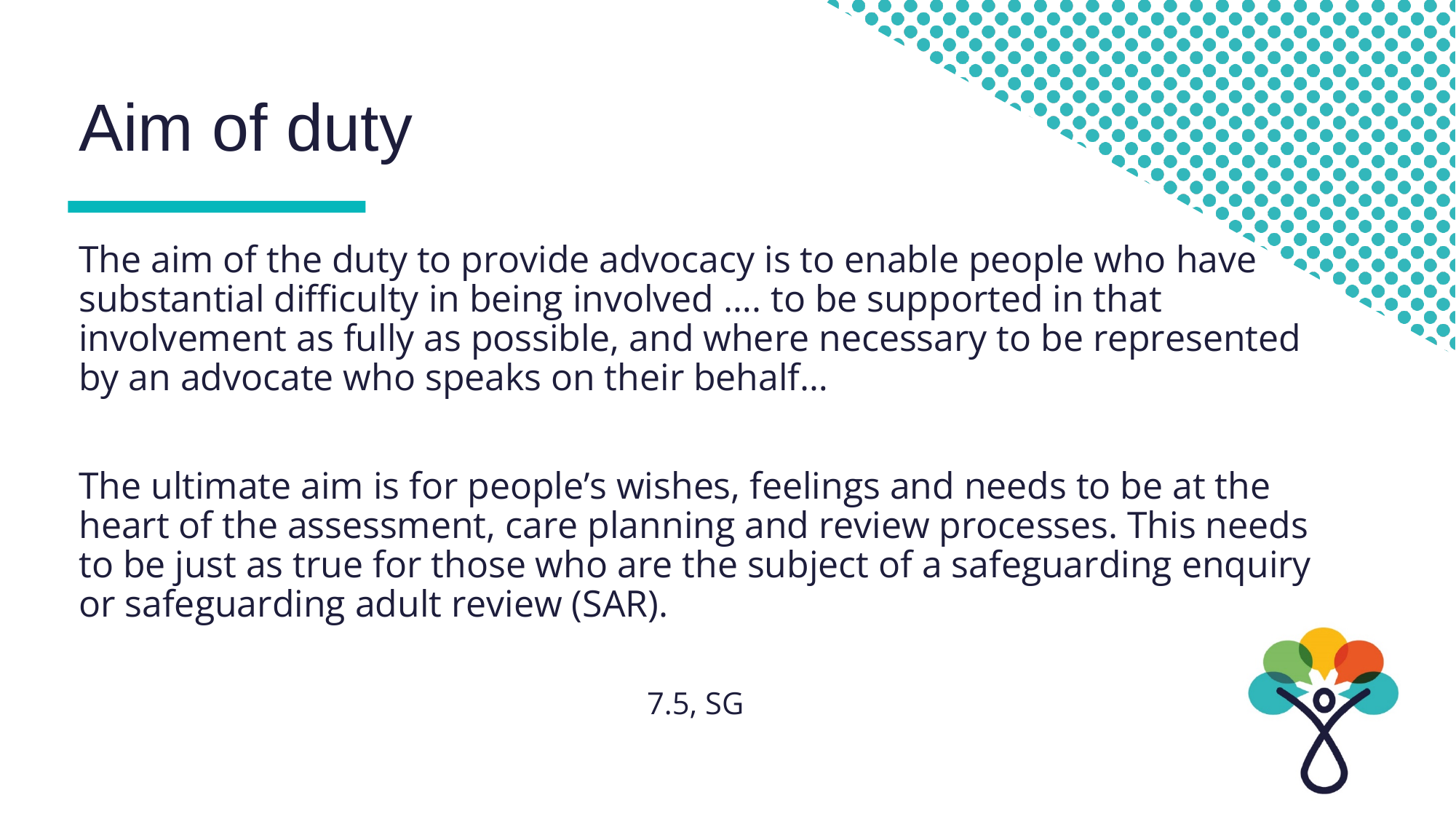

# Aim of duty
The aim of the duty to provide advocacy is to enable people who have substantial difficulty in being involved …. to be supported in that involvement as fully as possible, and where necessary to be represented by an advocate who speaks on their behalf…

The ultimate aim is for people’s wishes, feelings and needs to be at the heart of the assessment, care planning and review processes. This needs to be just as true for those who are the subject of a safeguarding enquiry or safeguarding adult review (SAR).

7.5, SG